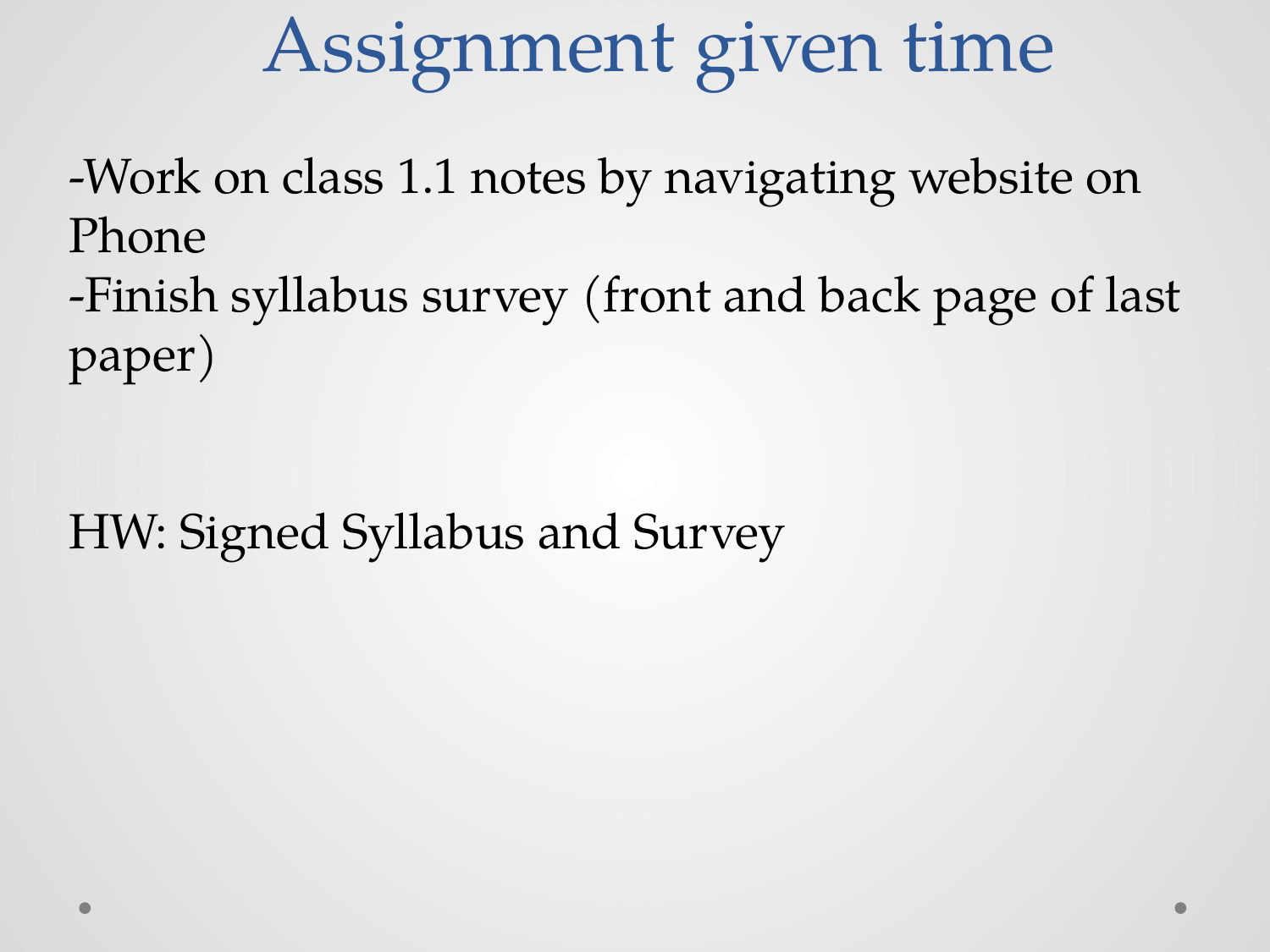

# Assignment given time
-Work on class 1.1 notes by navigating website on
Phone
-Finish syllabus survey (front and back page of last paper)

HW: Signed Syllabus and Survey